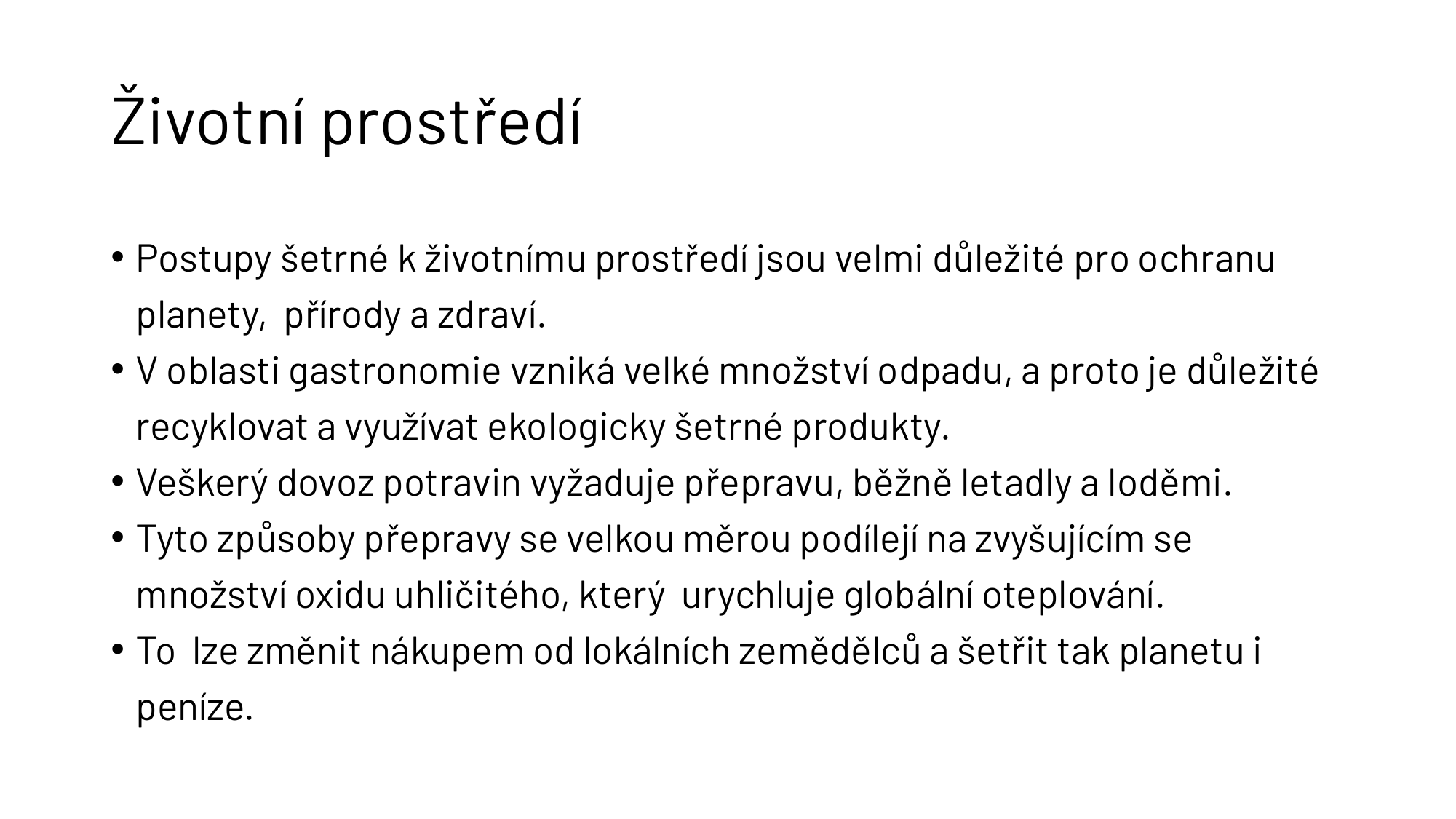

# Životní prostředí
Postupy šetrné k životnímu prostředí jsou velmi důležité pro ochranu planety,  přírody a zdraví.
V oblasti gastronomie vzniká velké množství odpadu, a proto je důležité recyklovat a využívat ekologicky šetrné produkty.
Veškerý dovoz potravin vyžaduje přepravu, běžně letadly a loděmi.
Tyto způsoby přepravy se velkou měrou podílejí na zvyšujícím se množství oxidu uhličitého, který  urychluje globální oteplování.
To  lze změnit nákupem od lokálních zemědělců a šetřit tak planetu i peníze.